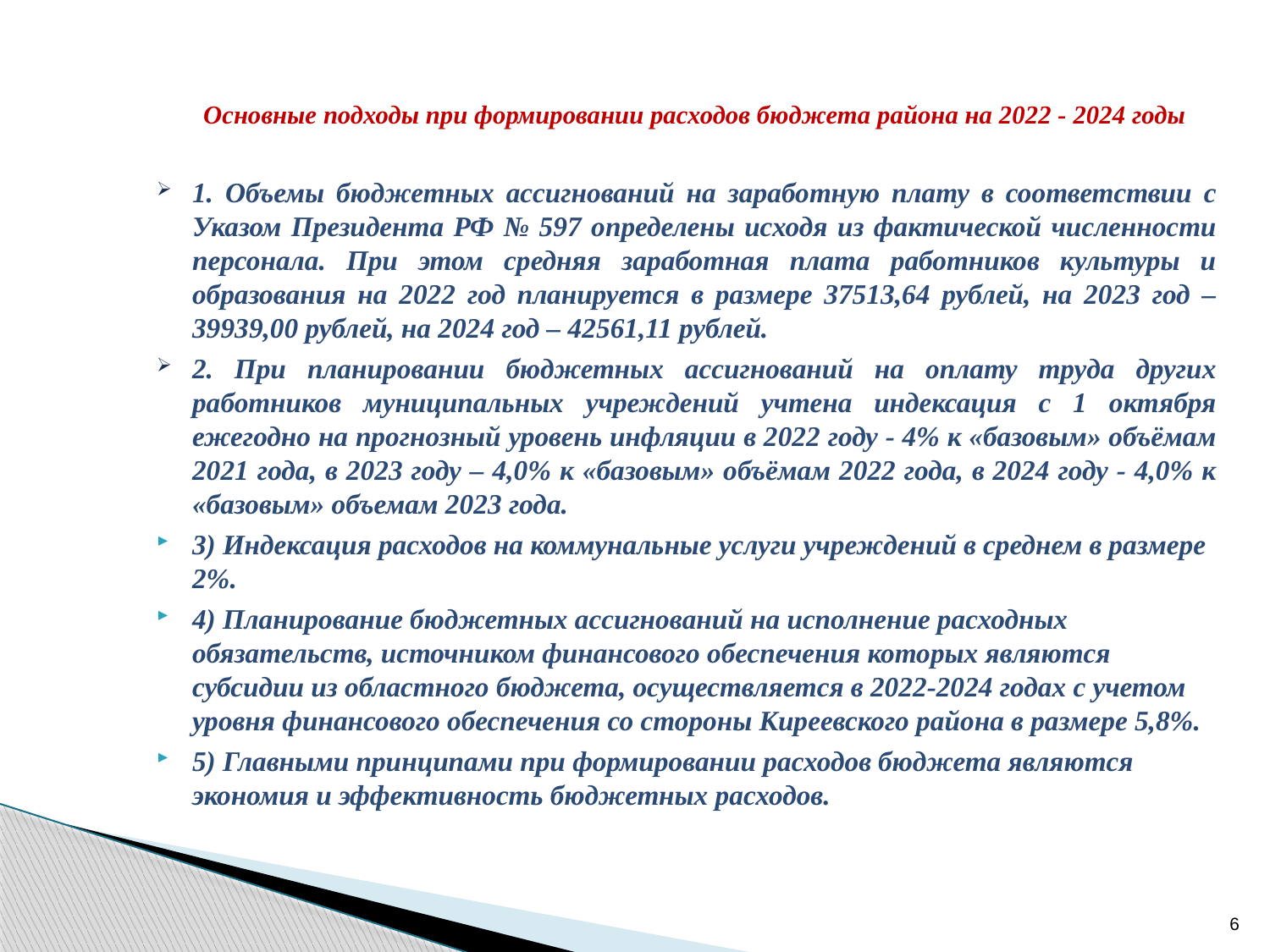

# Основные подходы при формировании расходов бюджета района на 2022 - 2024 годы
1. Объемы бюджетных ассигнований на заработную плату в соответствии с Указом Президента РФ № 597 определены исходя из фактической численности персонала. При этом средняя заработная плата работников культуры и образования на 2022 год планируется в размере 37513,64 рублей, на 2023 год – 39939,00 рублей, на 2024 год – 42561,11 рублей.
2. При планировании бюджетных ассигнований на оплату труда других работников муниципальных учреждений учтена индексация с 1 октября ежегодно на прогнозный уровень инфляции в 2022 году - 4% к «базовым» объёмам 2021 года, в 2023 году – 4,0% к «базовым» объёмам 2022 года, в 2024 году - 4,0% к «базовым» объемам 2023 года.
3) Индексация расходов на коммунальные услуги учреждений в среднем в размере 2%.
4) Планирование бюджетных ассигнований на исполнение расходных обязательств, источником финансового обеспечения которых являются субсидии из областного бюджета, осуществляется в 2022-2024 годах с учетом уровня финансового обеспечения со стороны Киреевского района в размере 5,8%.
5) Главными принципами при формировании расходов бюджета являются экономия и эффективность бюджетных расходов.
6